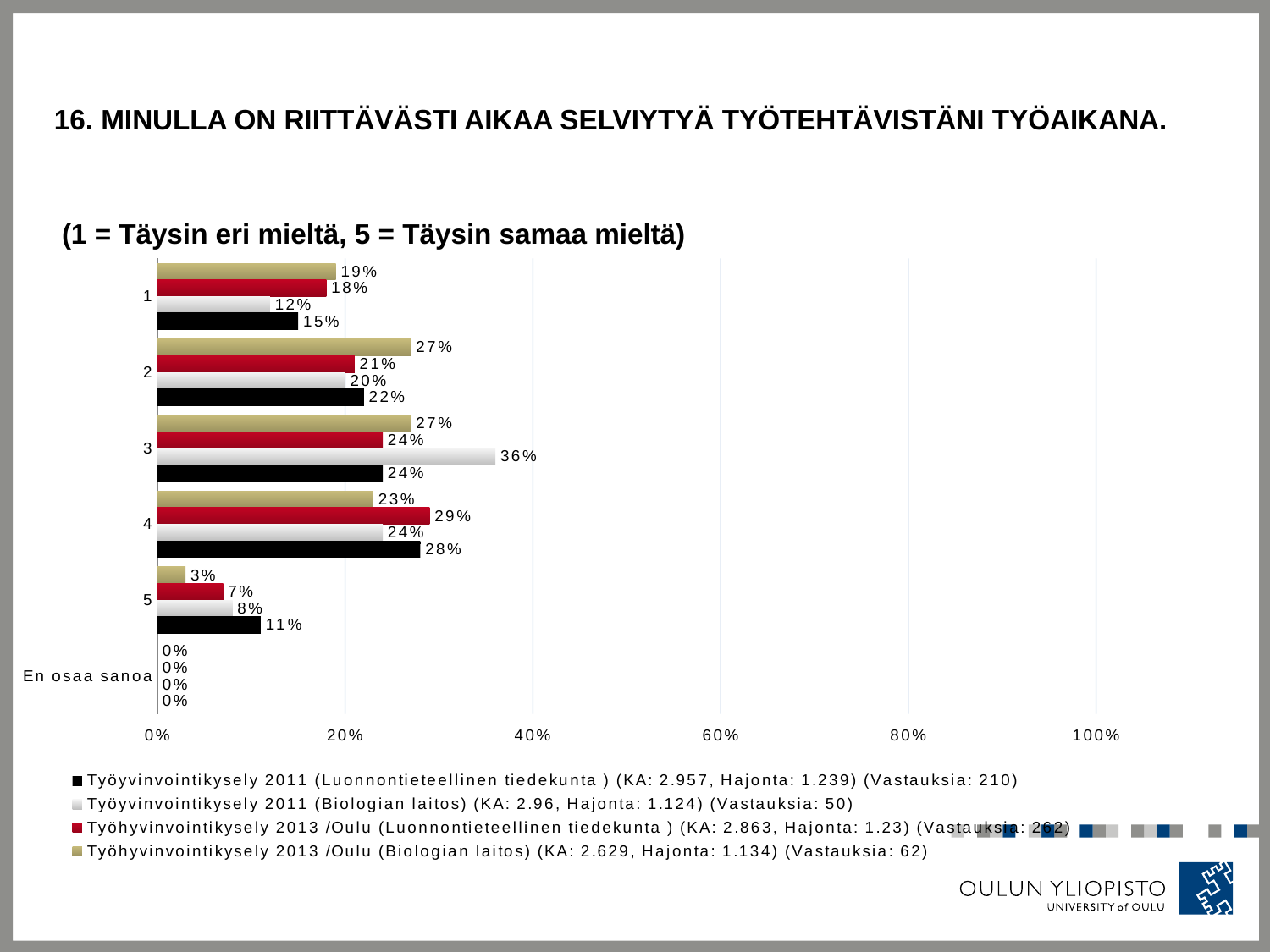

# 16. Minulla on riittävästi aikaa selviytyä työtehtävistäni työaikana.
 (1 = Täysin eri mieltä, 5 = Täysin samaa mieltä)

### Chart

| Category | Työhyvinvointikysely 2013 /Oulu (Biologian laitos) (KA: 2.629, Hajonta: 1.134) (Vastauksia: 62) | Työhyvinvointikysely 2013 /Oulu (Luonnontieteellinen tiedekunta ) (KA: 2.863, Hajonta: 1.23) (Vastauksia: 262) | Työyvinvointikysely 2011 (Biologian laitos) (KA: 2.96, Hajonta: 1.124) (Vastauksia: 50) | Työyvinvointikysely 2011 (Luonnontieteellinen tiedekunta ) (KA: 2.957, Hajonta: 1.239) (Vastauksia: 210) |
|---|---|---|---|---|
| 1 | 0.19 | 0.18 | 0.12 | 0.15 |
| 2 | 0.27 | 0.21 | 0.2 | 0.22 |
| 3 | 0.27 | 0.24 | 0.36 | 0.24 |
| 4 | 0.23 | 0.29 | 0.24 | 0.28 |
| 5 | 0.03 | 0.07 | 0.08 | 0.11 |
| En osaa sanoa | 0.0 | 0.0 | 0.0 | 0.0 |